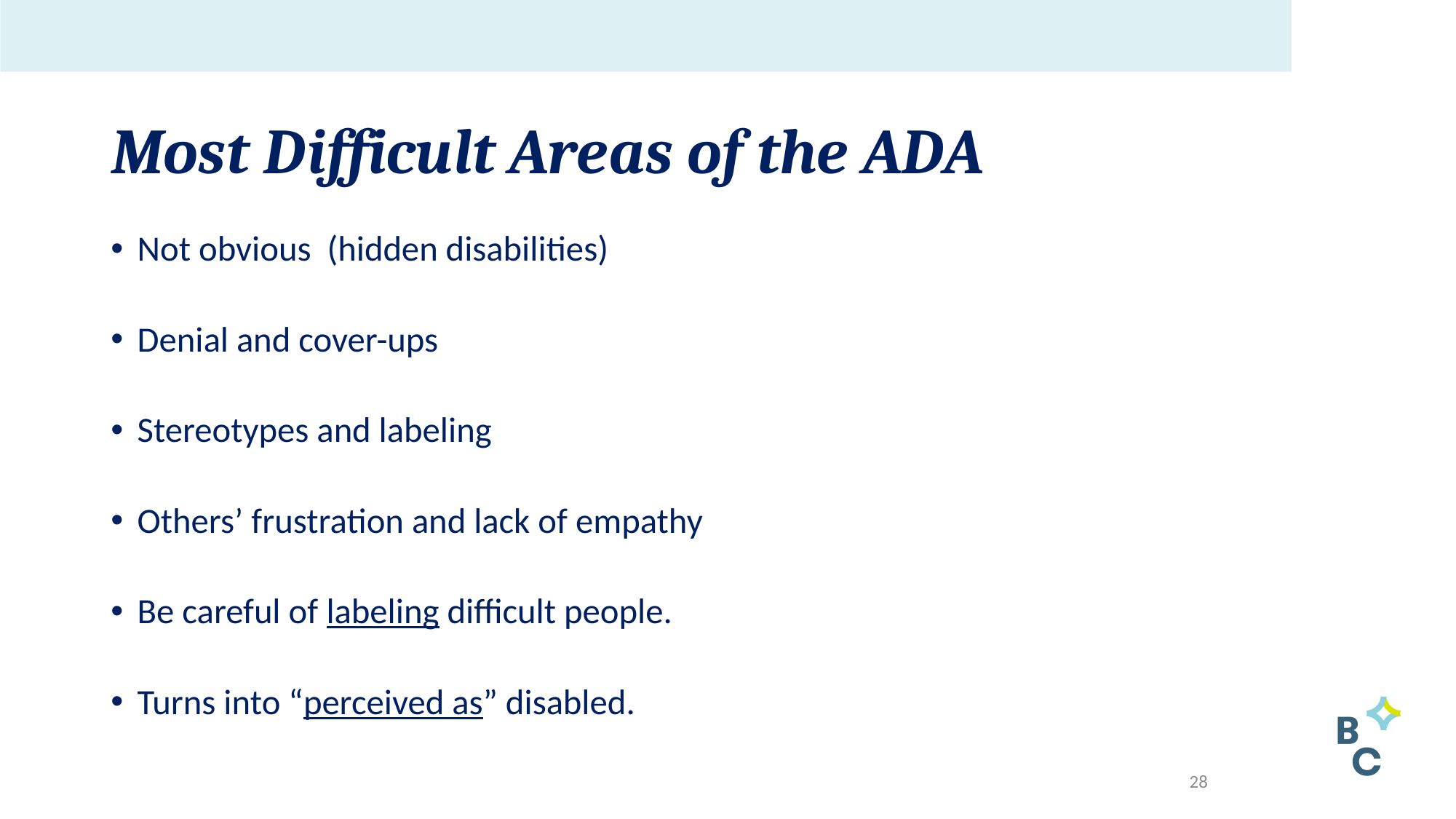

# Most Difficult Areas of the ADA
Not obvious  (hidden disabilities)

Denial and cover-ups

Stereotypes and labeling

Others’ frustration and lack of empathy

Be careful of labeling difficult people.

Turns into “perceived as” disabled.

28